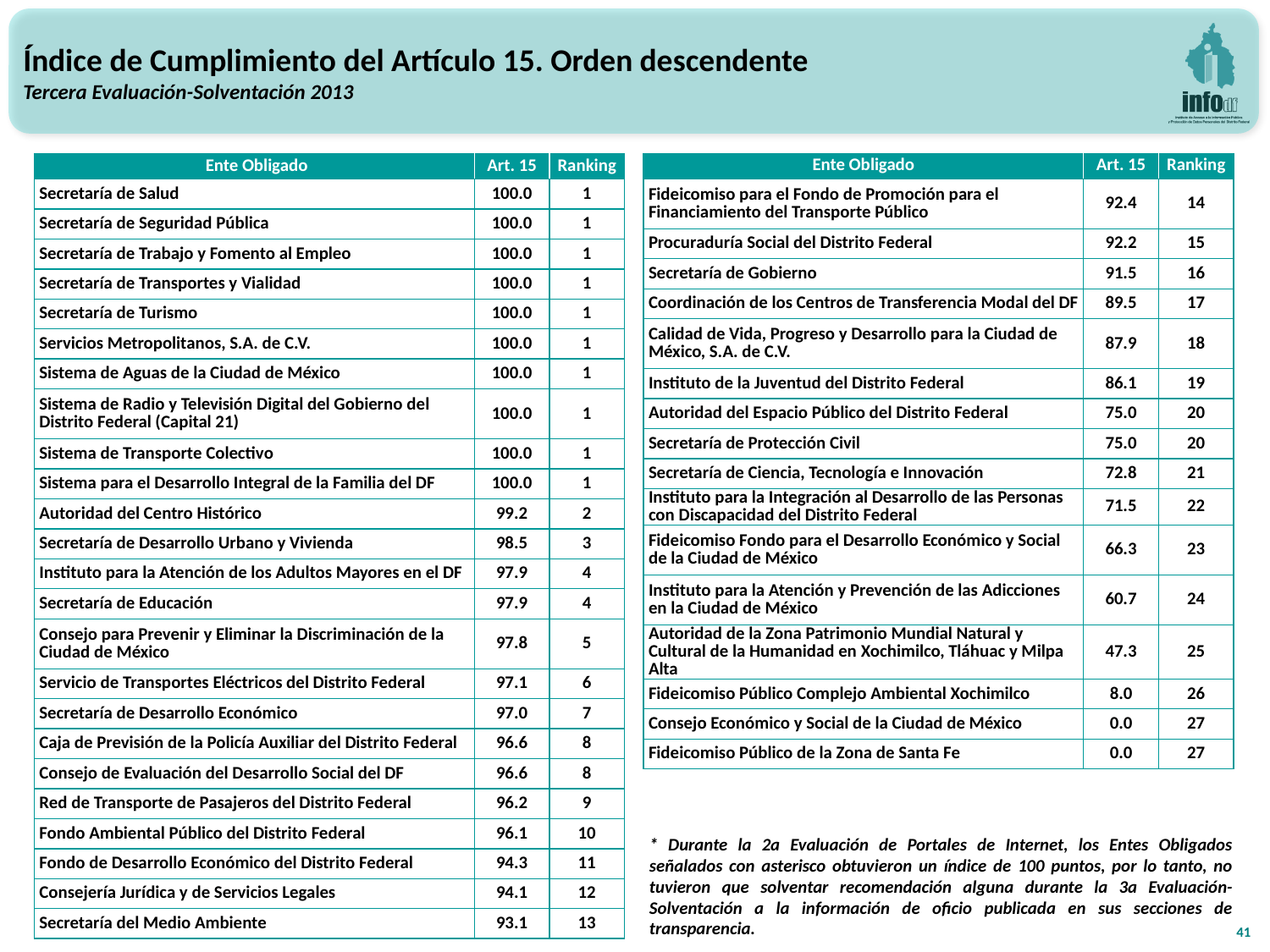

Índice de Cumplimiento del Artículo 15. Orden descendente
Tercera Evaluación-Solventación 2013
| Ente Obligado | Art. 15 | Ranking |
| --- | --- | --- |
| Secretaría de Salud | 100.0 | 1 |
| Secretaría de Seguridad Pública | 100.0 | 1 |
| Secretaría de Trabajo y Fomento al Empleo | 100.0 | 1 |
| Secretaría de Transportes y Vialidad | 100.0 | 1 |
| Secretaría de Turismo | 100.0 | 1 |
| Servicios Metropolitanos, S.A. de C.V. | 100.0 | 1 |
| Sistema de Aguas de la Ciudad de México | 100.0 | 1 |
| Sistema de Radio y Televisión Digital del Gobierno del Distrito Federal (Capital 21) | 100.0 | 1 |
| Sistema de Transporte Colectivo | 100.0 | 1 |
| Sistema para el Desarrollo Integral de la Familia del DF | 100.0 | 1 |
| Autoridad del Centro Histórico | 99.2 | 2 |
| Secretaría de Desarrollo Urbano y Vivienda | 98.5 | 3 |
| Instituto para la Atención de los Adultos Mayores en el DF | 97.9 | 4 |
| Secretaría de Educación | 97.9 | 4 |
| Consejo para Prevenir y Eliminar la Discriminación de la Ciudad de México | 97.8 | 5 |
| Servicio de Transportes Eléctricos del Distrito Federal | 97.1 | 6 |
| Secretaría de Desarrollo Económico | 97.0 | 7 |
| Caja de Previsión de la Policía Auxiliar del Distrito Federal | 96.6 | 8 |
| Consejo de Evaluación del Desarrollo Social del DF | 96.6 | 8 |
| Red de Transporte de Pasajeros del Distrito Federal | 96.2 | 9 |
| Fondo Ambiental Público del Distrito Federal | 96.1 | 10 |
| Fondo de Desarrollo Económico del Distrito Federal | 94.3 | 11 |
| Consejería Jurídica y de Servicios Legales | 94.1 | 12 |
| Secretaría del Medio Ambiente | 93.1 | 13 |
| Ente Obligado | Art. 15 | Ranking |
| --- | --- | --- |
| Fideicomiso para el Fondo de Promoción para el Financiamiento del Transporte Público | 92.4 | 14 |
| Procuraduría Social del Distrito Federal | 92.2 | 15 |
| Secretaría de Gobierno | 91.5 | 16 |
| Coordinación de los Centros de Transferencia Modal del DF | 89.5 | 17 |
| Calidad de Vida, Progreso y Desarrollo para la Ciudad de México, S.A. de C.V. | 87.9 | 18 |
| Instituto de la Juventud del Distrito Federal | 86.1 | 19 |
| Autoridad del Espacio Público del Distrito Federal | 75.0 | 20 |
| Secretaría de Protección Civil | 75.0 | 20 |
| Secretaría de Ciencia, Tecnología e Innovación | 72.8 | 21 |
| Instituto para la Integración al Desarrollo de las Personas con Discapacidad del Distrito Federal | 71.5 | 22 |
| Fideicomiso Fondo para el Desarrollo Económico y Social de la Ciudad de México | 66.3 | 23 |
| Instituto para la Atención y Prevención de las Adicciones en la Ciudad de México | 60.7 | 24 |
| Autoridad de la Zona Patrimonio Mundial Natural y Cultural de la Humanidad en Xochimilco, Tláhuac y Milpa Alta | 47.3 | 25 |
| Fideicomiso Público Complejo Ambiental Xochimilco | 8.0 | 26 |
| Consejo Económico y Social de la Ciudad de México | 0.0 | 27 |
| Fideicomiso Público de la Zona de Santa Fe | 0.0 | 27 |
* Durante la 2a Evaluación de Portales de Internet, los Entes Obligados señalados con asterisco obtuvieron un índice de 100 puntos, por lo tanto, no tuvieron que solventar recomendación alguna durante la 3a Evaluación-Solventación a la información de oficio publicada en sus secciones de transparencia.
41